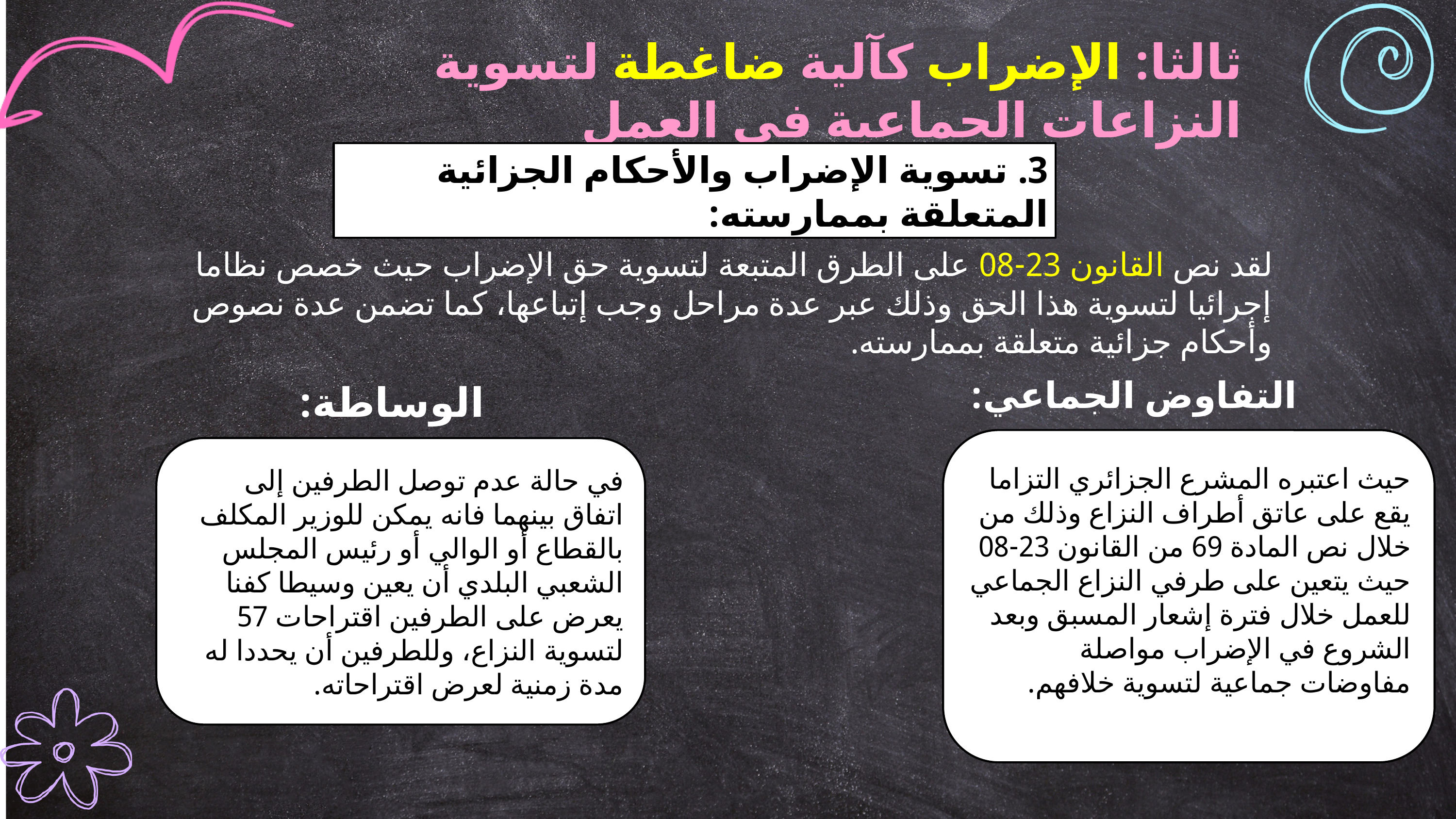

ثالثا: الإضراب كآلية ضاغطة لتسوية النزاعات الجماعية في العمل
3. تسوية الإضراب والأحكام الجزائية المتعلقة بممارسته:
لقد نص القانون 23-08 على الطرق المتبعة لتسوية حق الإضراب حيث خصص نظاما إجرائيا لتسوية هذا الحق وذلك عبر عدة مراحل وجب إتباعها، كما تضمن عدة نصوص وأحكام جزائية متعلقة بممارسته.
التفاوض الجماعي:
الوساطة:
حيث اعتبره المشرع الجزائري التزاما يقع على عاتق أطراف النزاع وذلك من خلال نص المادة 69 من القانون 23-08 حيث يتعين على طرفي النزاع الجماعي للعمل خلال فترة إشعار المسبق وبعد الشروع في الإضراب مواصلة مفاوضات جماعية لتسوية خلافهم.

في حالة عدم توصل الطرفين إلى اتفاق بينهما فانه يمكن للوزير المكلف بالقطاع أو الوالي أو رئيس المجلس الشعبي البلدي أن يعين وسيطا كفنا يعرض على الطرفين اقتراحات 57 لتسوية النزاع، وللطرفين أن يحددا له مدة زمنية لعرض اقتراحاته.